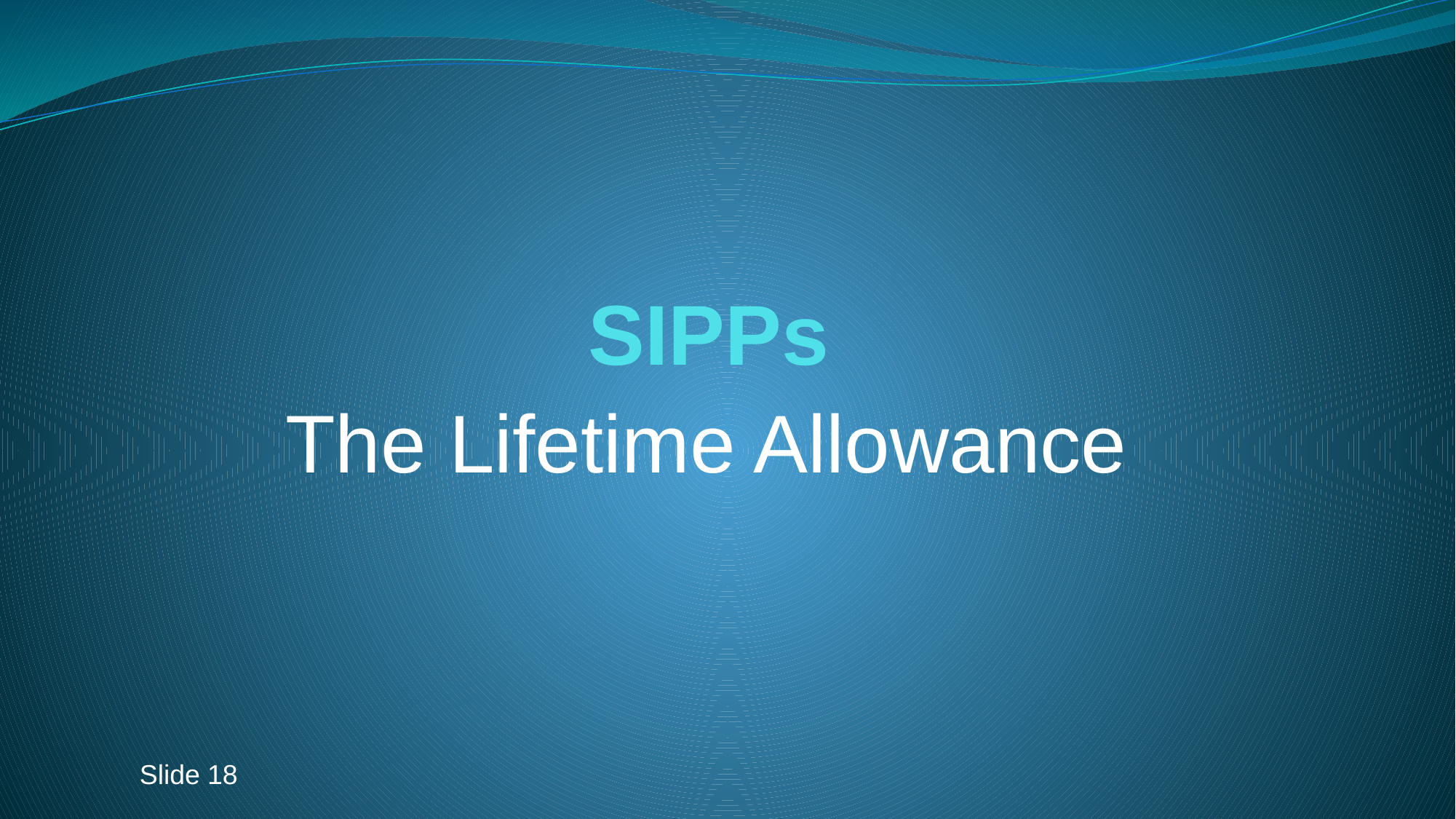

# SIPPs
The Lifetime Allowance
Slide 18